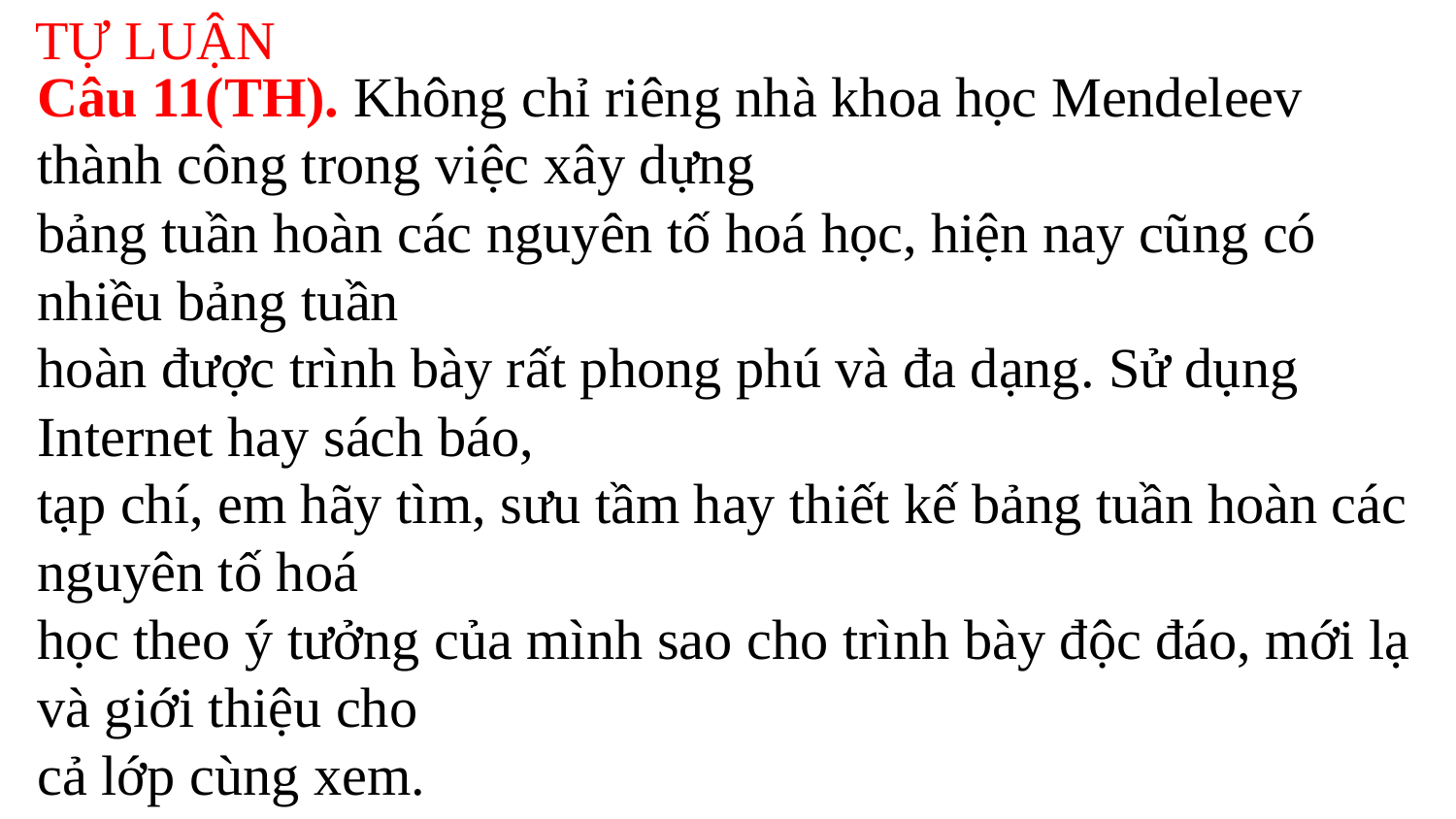

TỰ LUẬN
Câu 11(TH). Không chỉ riêng nhà khoa học Mendeleev thành công trong việc xây dựng
bảng tuần hoàn các nguyên tố hoá học, hiện nay cũng có nhiều bảng tuần
hoàn được trình bày rất phong phú và đa dạng. Sử dụng Internet hay sách báo,
tạp chí, em hãy tìm, sưu tầm hay thiết kế bảng tuần hoàn các nguyên tố hoá
học theo ý tưởng của mình sao cho trình bày độc đáo, mới lạ và giới thiệu cho
cả lớp cùng xem.